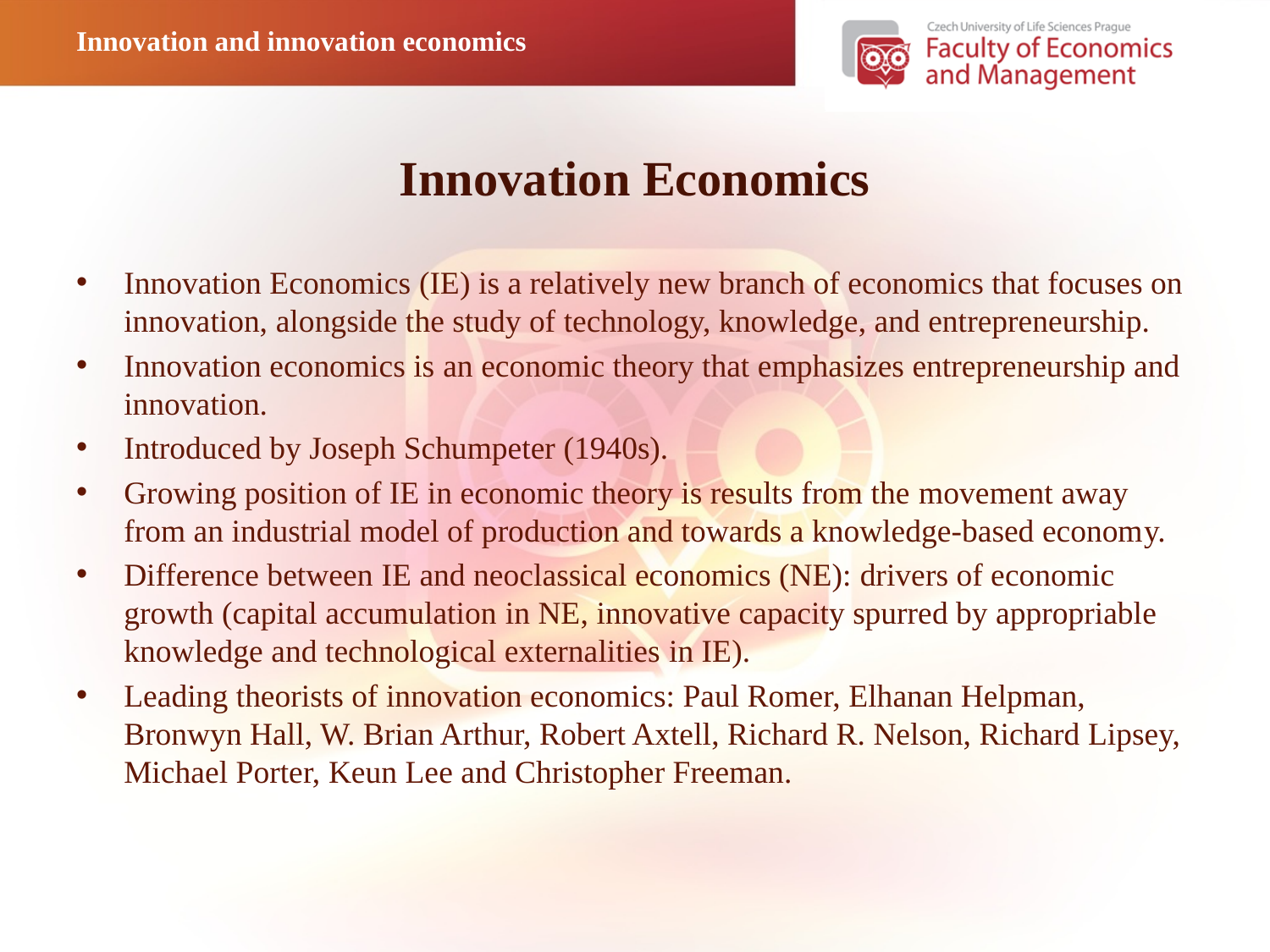

Innovation and innovation economics

# Innovation Economics
Innovation Economics (IE) is a relatively new branch of economics that focuses on innovation, alongside the study of technology, knowledge, and entrepreneurship.
Innovation economics is an economic theory that emphasizes entrepreneurship and innovation.
Introduced by Joseph Schumpeter (1940s).
Growing position of IE in economic theory is results from the movement away from an industrial model of production and towards a knowledge-based economy.
Difference between IE and neoclassical economics (NE): drivers of economic growth (capital accumulation in NE, innovative capacity spurred by appropriable knowledge and technological externalities in IE).
Leading theorists of innovation economics: Paul Romer, Elhanan Helpman, Bronwyn Hall, W. Brian Arthur, Robert Axtell, Richard R. Nelson, Richard Lipsey, Michael Porter, Keun Lee and Christopher Freeman.